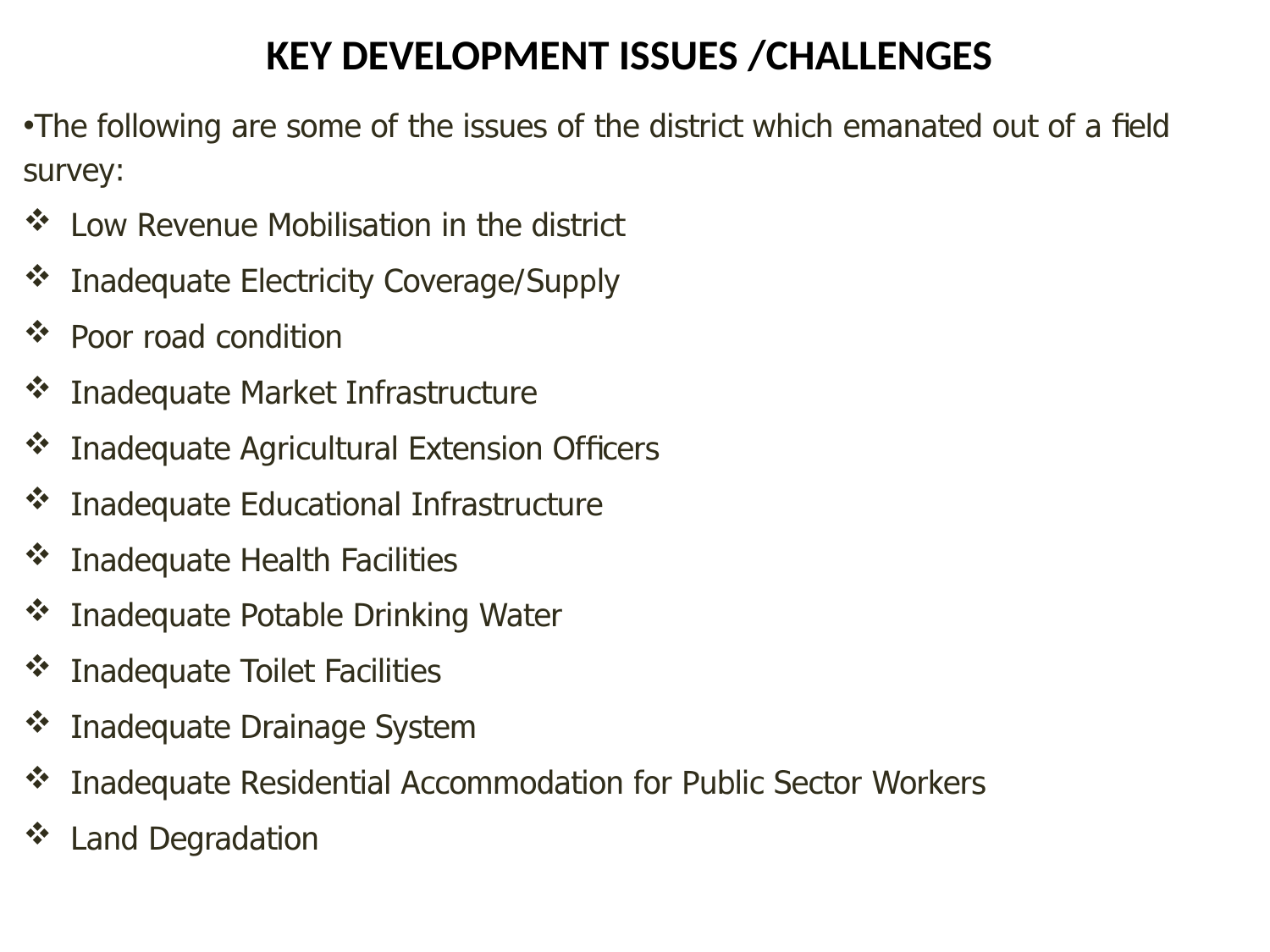

KEY DEVELOPMENT ISSUES /CHALLENGES

The following are some of the issues of the district which emanated out of a field survey:
Low Revenue Mobilisation in the district
Inadequate Electricity Coverage/Supply
Poor road condition
Inadequate Market Infrastructure
Inadequate Agricultural Extension Officers
Inadequate Educational Infrastructure
Inadequate Health Facilities
Inadequate Potable Drinking Water
Inadequate Toilet Facilities
Inadequate Drainage System
Inadequate Residential Accommodation for Public Sector Workers
Land Degradation